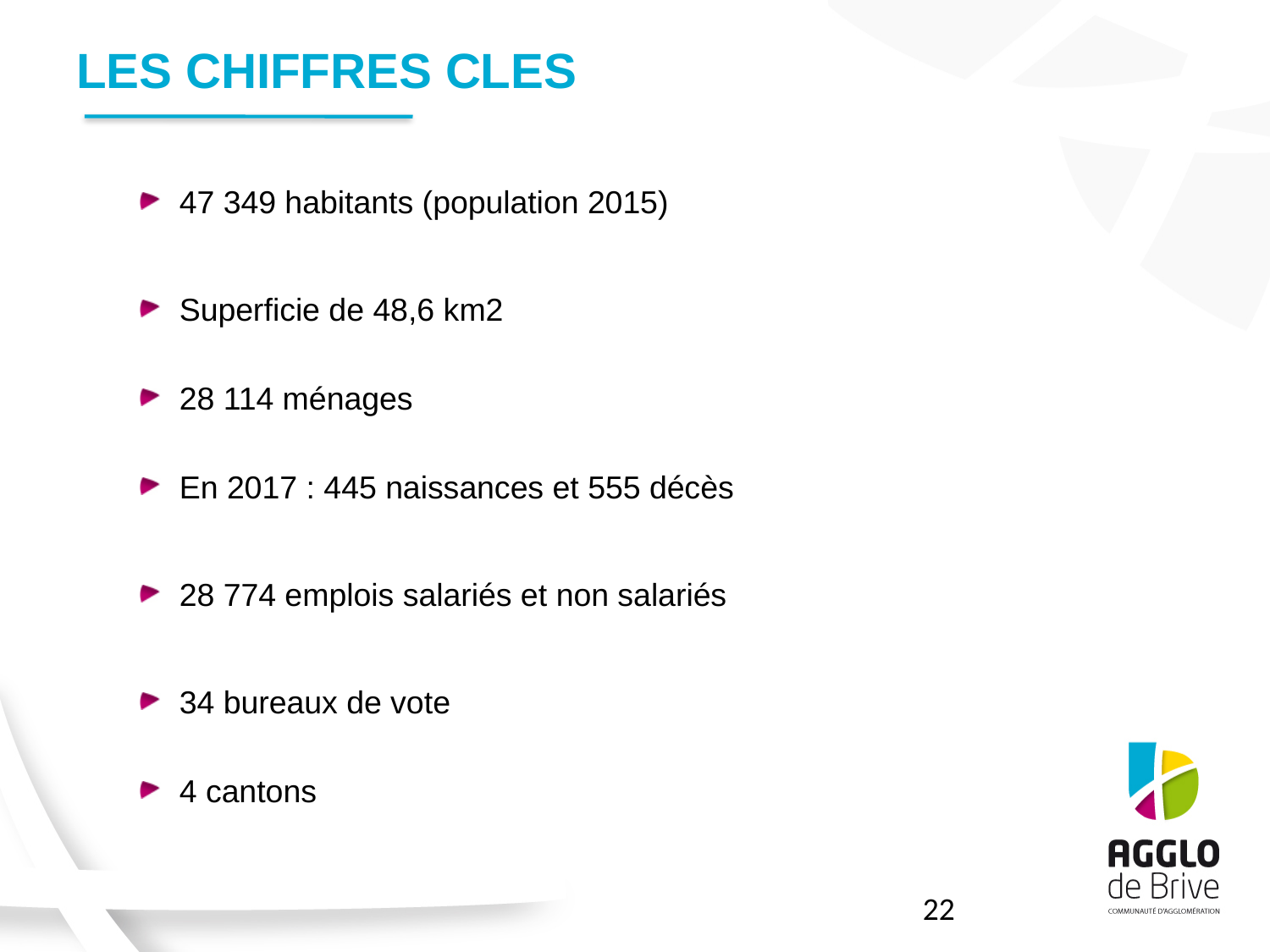

# LES CHIFFRES CLES
47 349 habitants (population 2015)

Superficie de 48,6 km2

28 114 ménages

En 2017 : 445 naissances et 555 décès

28 774 emplois salariés et non salariés

34 bureaux de vote

4 cantons

22